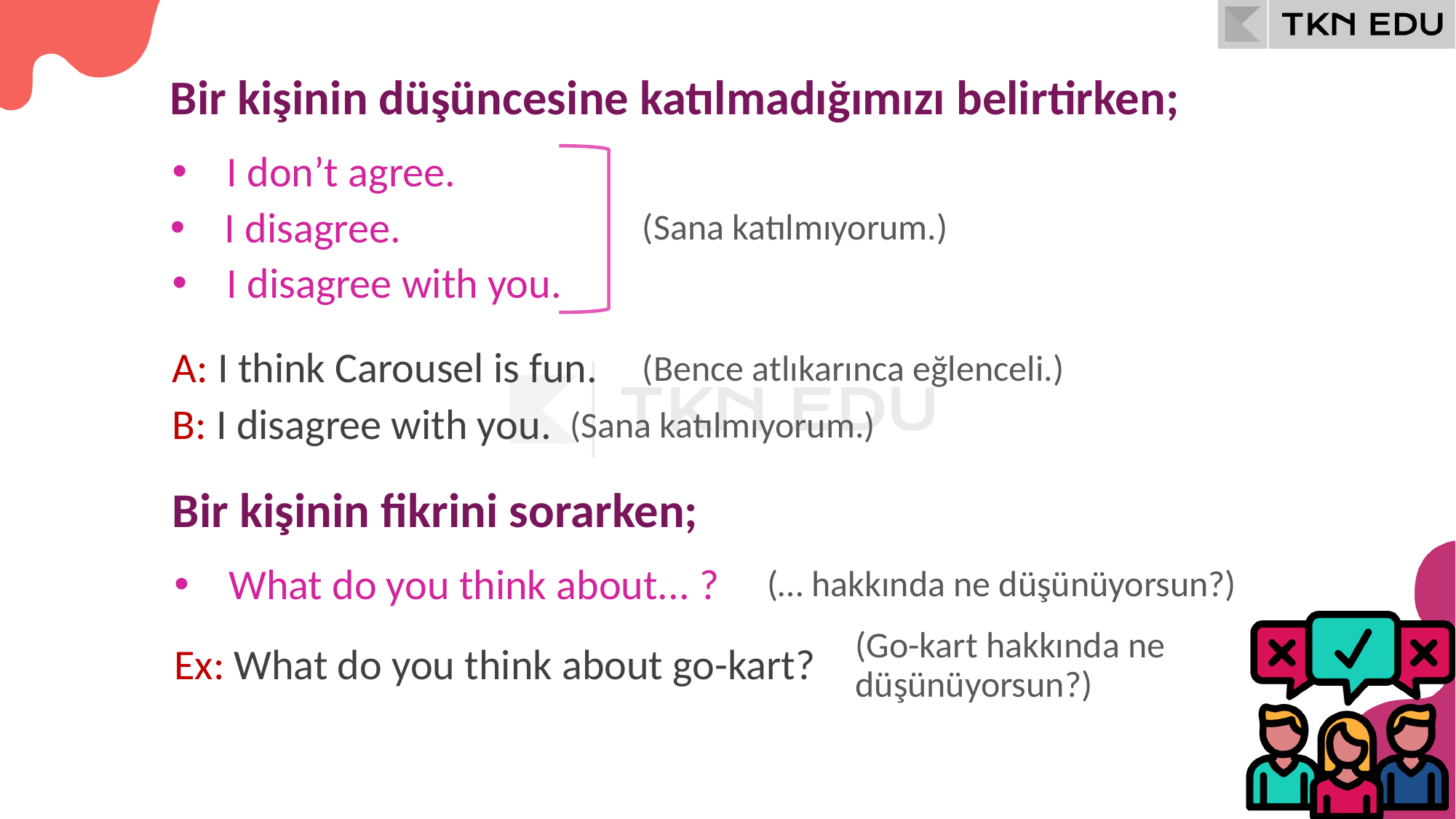

Bir kişinin düşüncesine katılmadığımızı belirtirken;
I don’t agree.

(Sana katılmıyorum.)
I disagree.
I disagree with you.
A: I think Carousel is fun.
(Bence atlıkarınca eğlenceli.)
B: I disagree with you.
(Sana katılmıyorum.)
Bir kişinin fikrini sorarken;
(… hakkında ne düşünüyorsun?)
What do you think about... ?
(Go-kart hakkında ne düşünüyorsun?)
Ex: What do you think about go-kart?